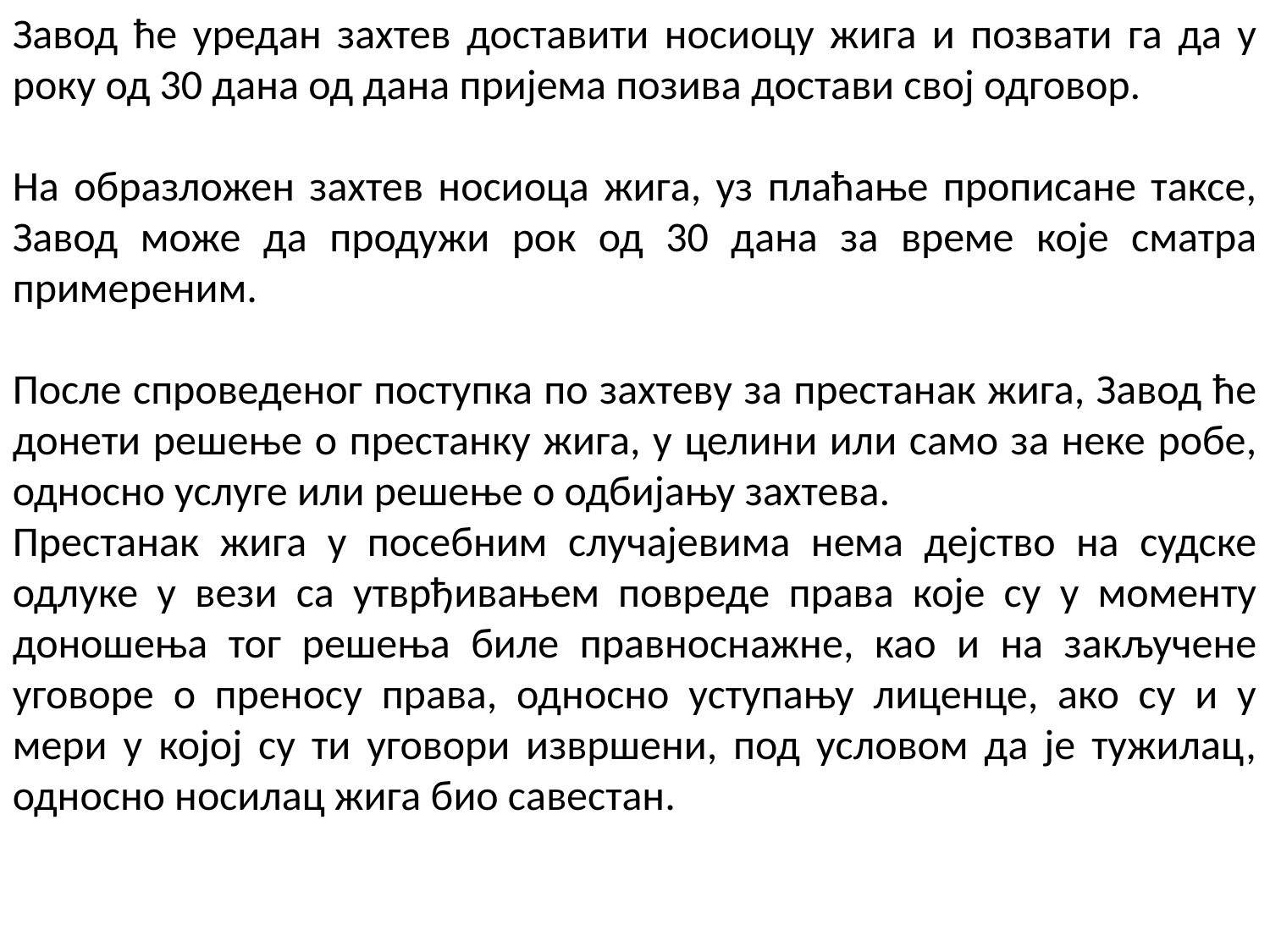

Завод ће уредан захтев доставити носиоцу жига и позвати га да у року од 30 дана од дана пријема позива достави свој одговор.

На образложен захтев носиоца жига, уз плаћање прописане таксе, Завод може да продужи рок од 30 дана за време које сматра примереним.

После спроведеног поступка по захтеву за престанак жига, Завод ће донети решење о престанку жига, у целини или само за неке робе, односно услуге или решење о одбијању захтева.
Престанак жига у посебним случајевима нема дејство на судске одлуке у вези са утврђивањем повреде права које су у моменту доношења тог решења биле правноснажне, као и на закључене уговоре о преносу права, односно уступању лиценце, ако су и у мери у којој су ти уговори извршени, под условом да је тужилац, односно носилац жига био савестан.